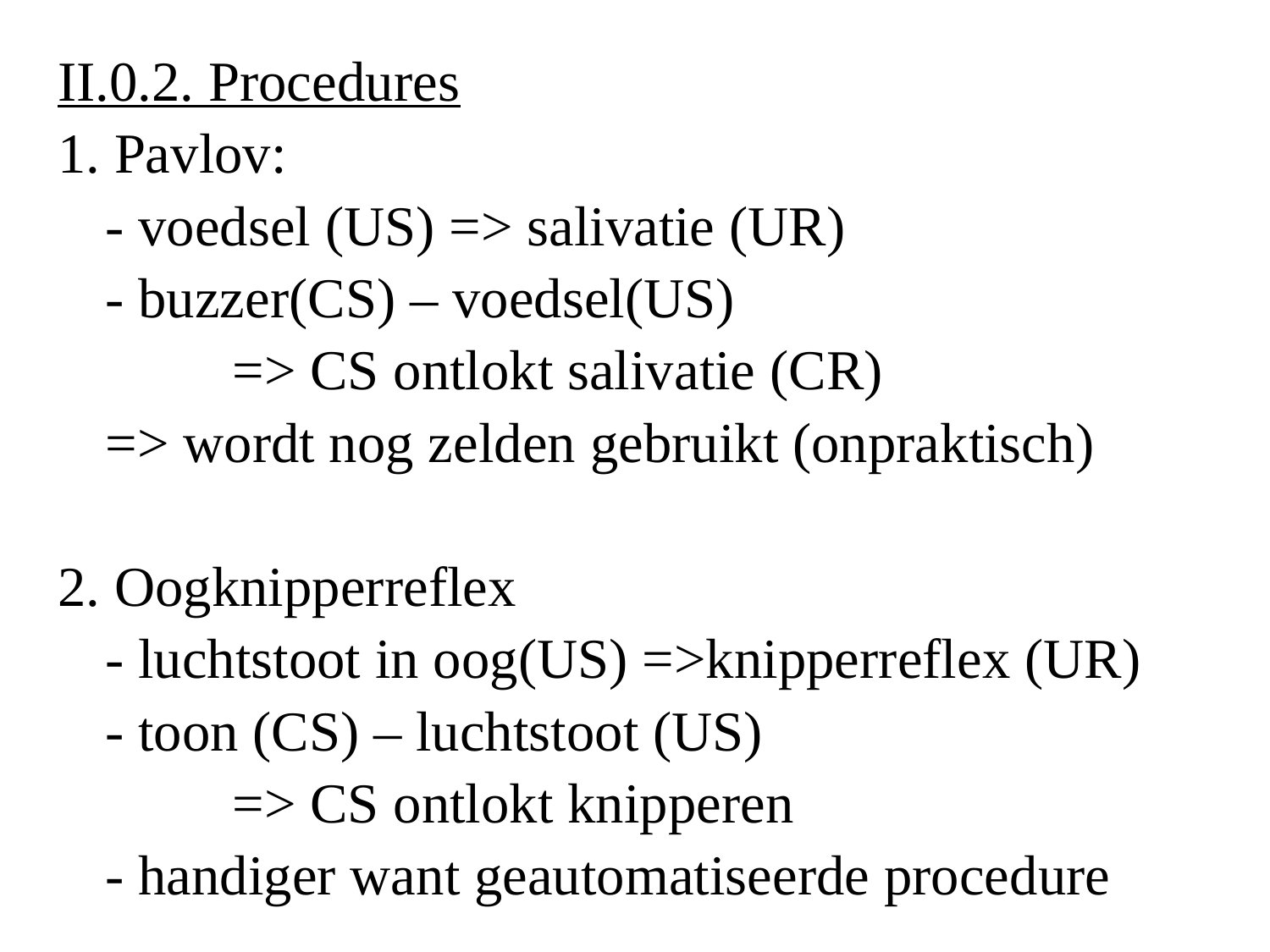

II.0.2. Procedures
1. Pavlov:
	- voedsel (US) => salivatie (UR)
	- buzzer(CS) – voedsel(US)
		=> CS ontlokt salivatie (CR)
	=> wordt nog zelden gebruikt (onpraktisch)

2. Oogknipperreflex
	- luchtstoot in oog(US) =>knipperreflex (UR)
	- toon (CS) – luchtstoot (US)
		=> CS ontlokt knipperen
	- handiger want geautomatiseerde procedure